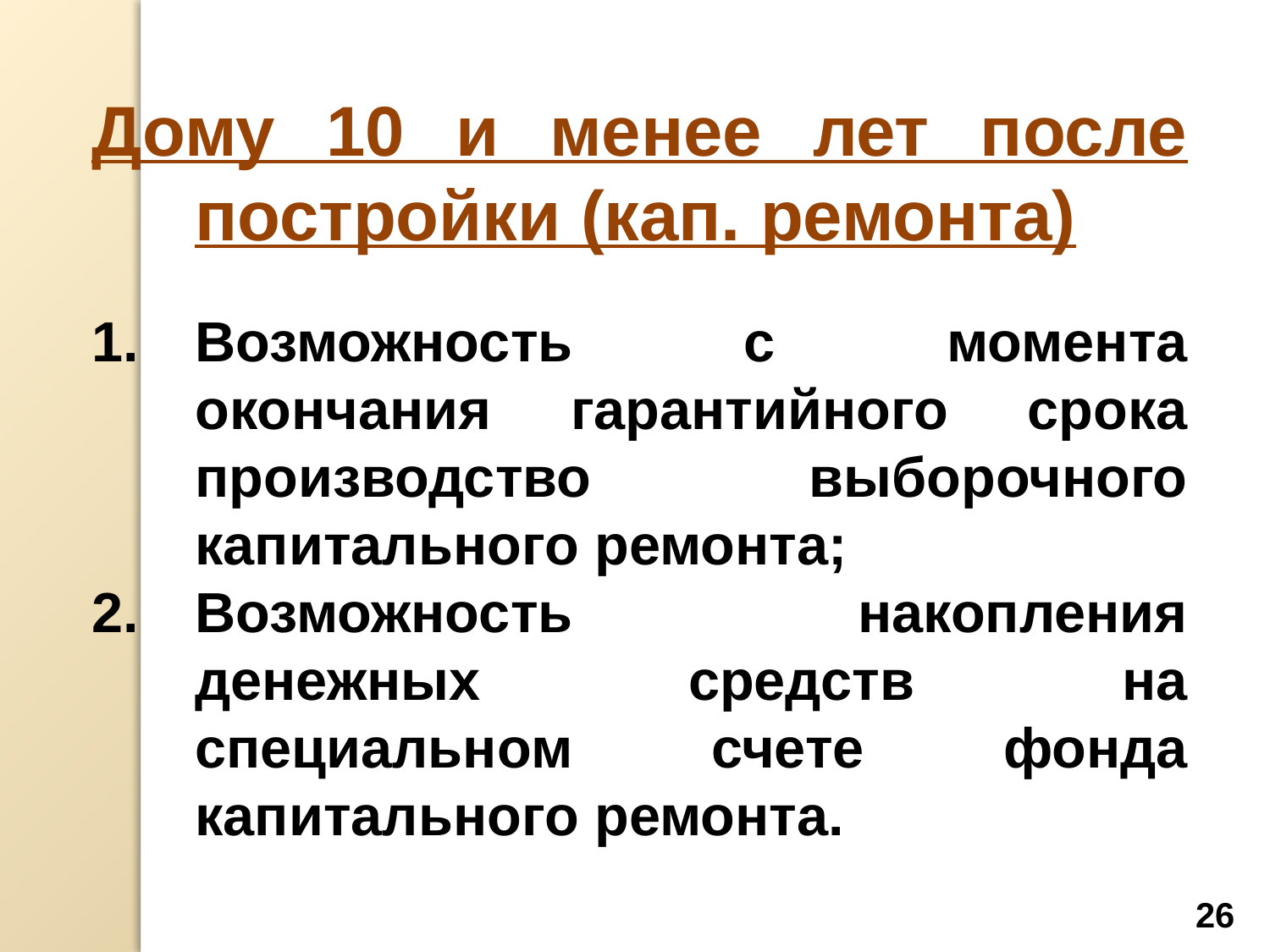

Дому 10 и менее лет после постройки (кап. ремонта)

Возможность с момента окончания гарантийного срока производство выборочного капитального ремонта;
Возможность накопления денежных средств на специальном счете фонда капитального ремонта.

26